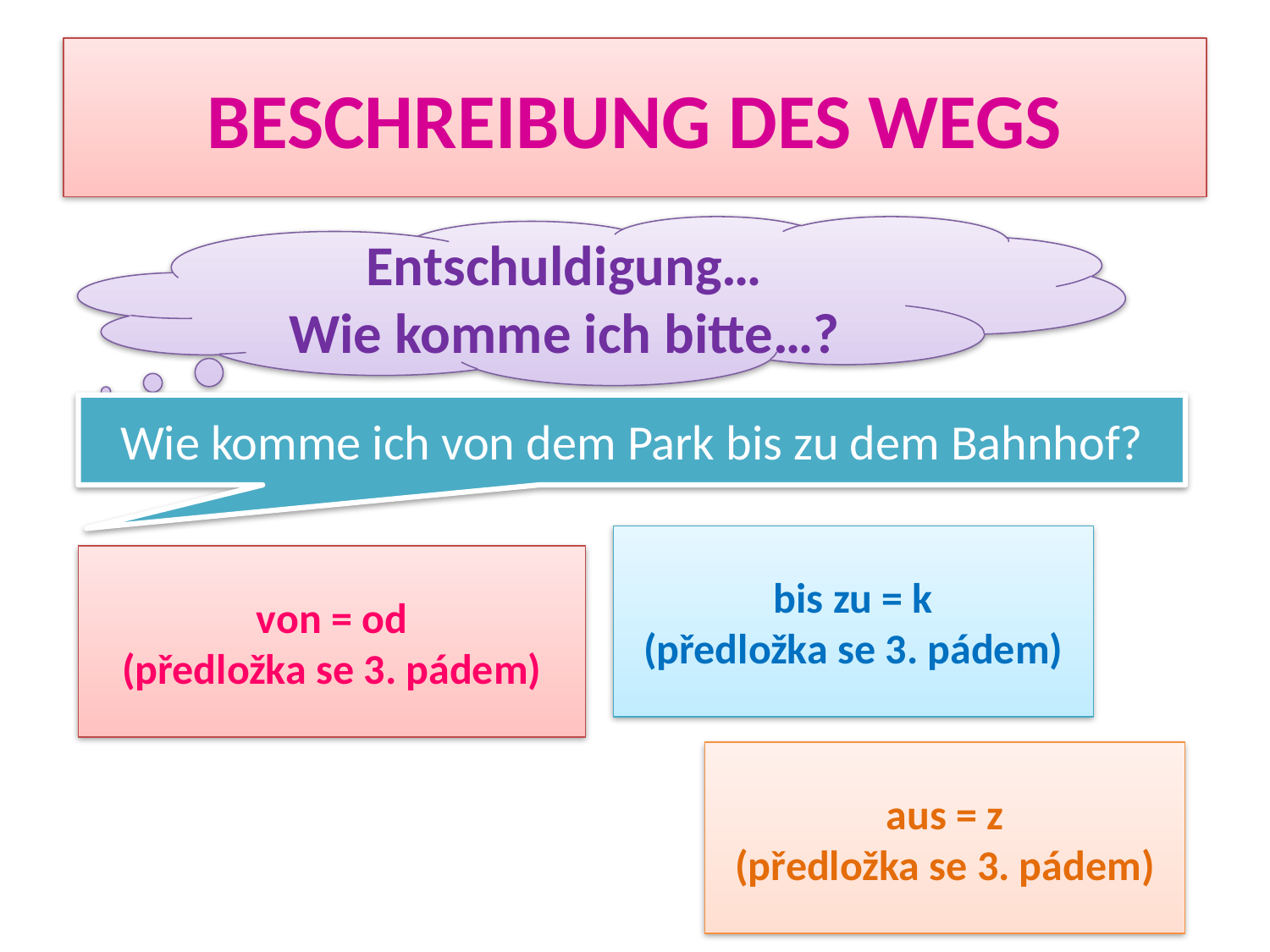

# BESCHREIBUNG DES WEGS
Entschuldigung…
Wie komme ich bitte…?
Wie komme ich von dem Park bis zu dem Bahnhof?
bis zu = k
(předložka se 3. pádem)
von = od
(předložka se 3. pádem)
aus = z
(předložka se 3. pádem)